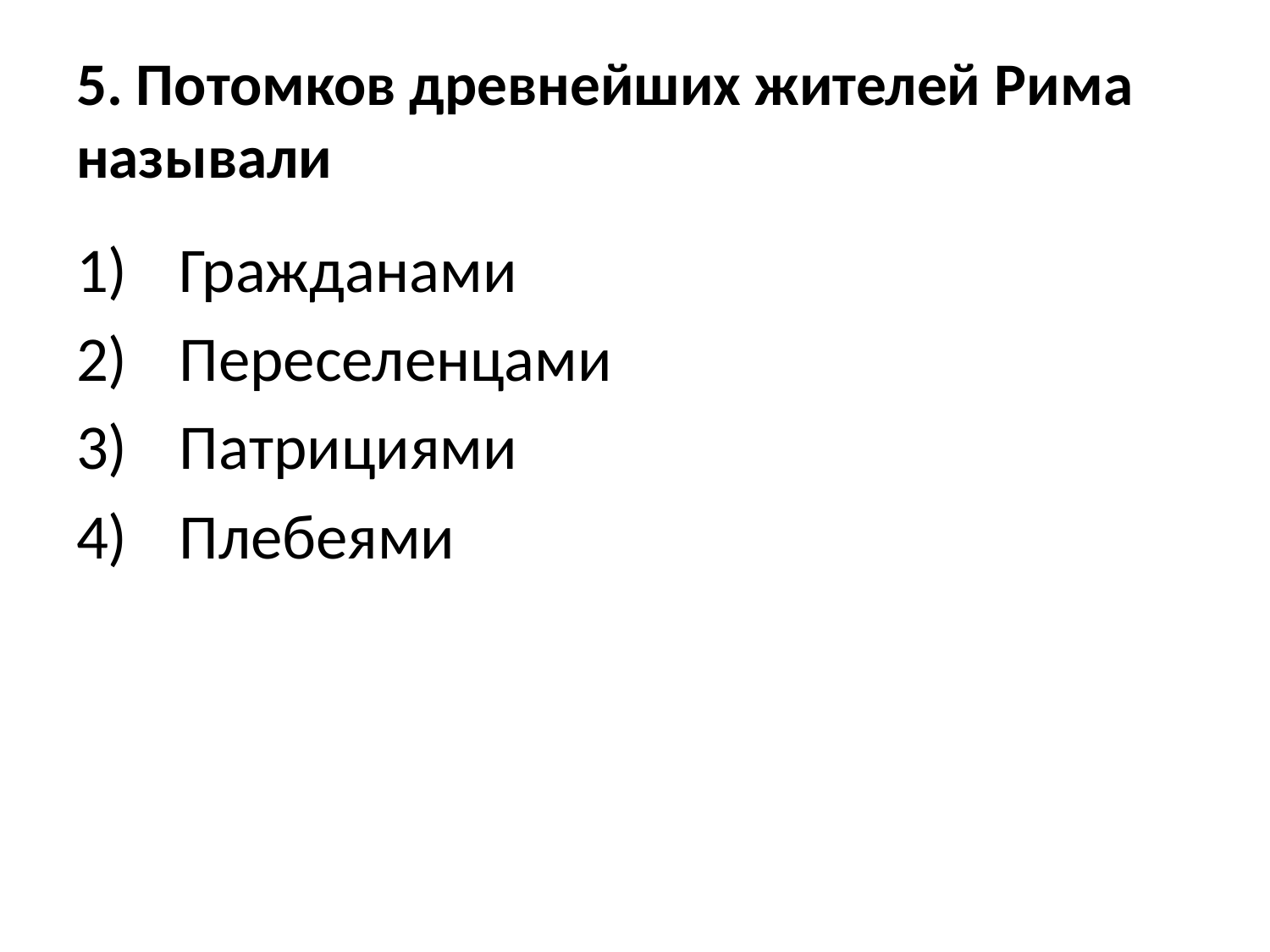

# 5. Потомков древнейших жителей Рима называли
Гражданами
Переселенцами
Патрициями
Плебеями